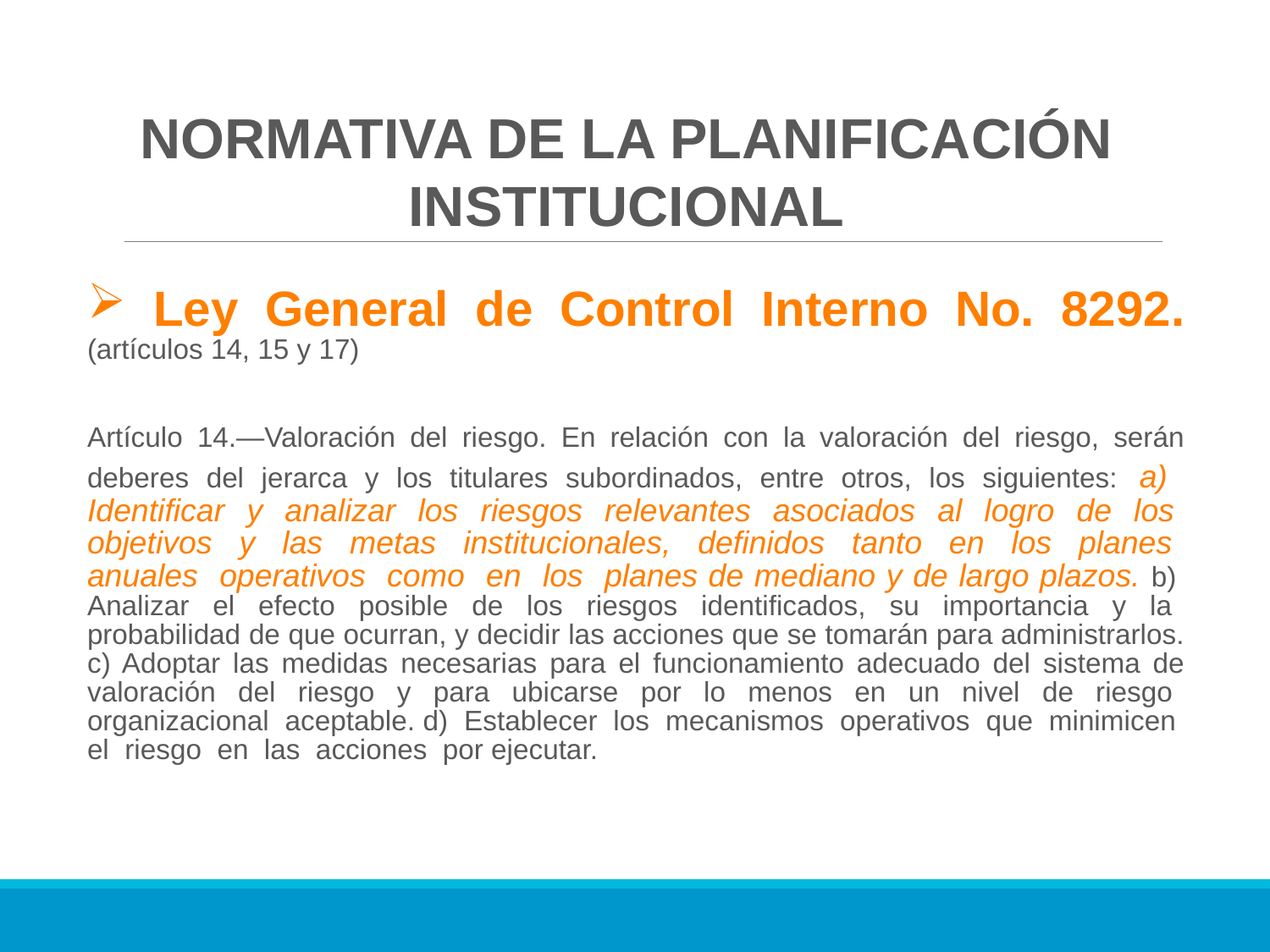

NORMATIVA DE LA PLANIFICACIÓN INSTITUCIONAL
 Ley General de Control Interno No. 8292. (artículos 14, 15 y 17)

Artículo 14.—Valoración del riesgo. En relación con la valoración del riesgo, serán deberes del jerarca y los titulares subordinados, entre otros, los siguientes: a)  Identificar  y  analizar  los  riesgos  relevantes  asociados  al  logro  de  los  objetivos  y  las  metas  institucionales,  definidos  tanto  en  los  planes  anuales  operativos  como  en  los  planes de mediano y de largo plazos. b)  Analizar  el  efecto  posible  de  los  riesgos  identificados,  su  importancia  y  la  probabilidad de que ocurran, y decidir las acciones que se tomarán para administrarlos. c) Adoptar las medidas necesarias para el funcionamiento adecuado del sistema de valoración  del  riesgo  y  para  ubicarse  por  lo  menos  en  un  nivel  de  riesgo  organizacional  aceptable. d)  Establecer  los  mecanismos  operativos  que  minimicen  el  riesgo  en  las  acciones  por ejecutar.